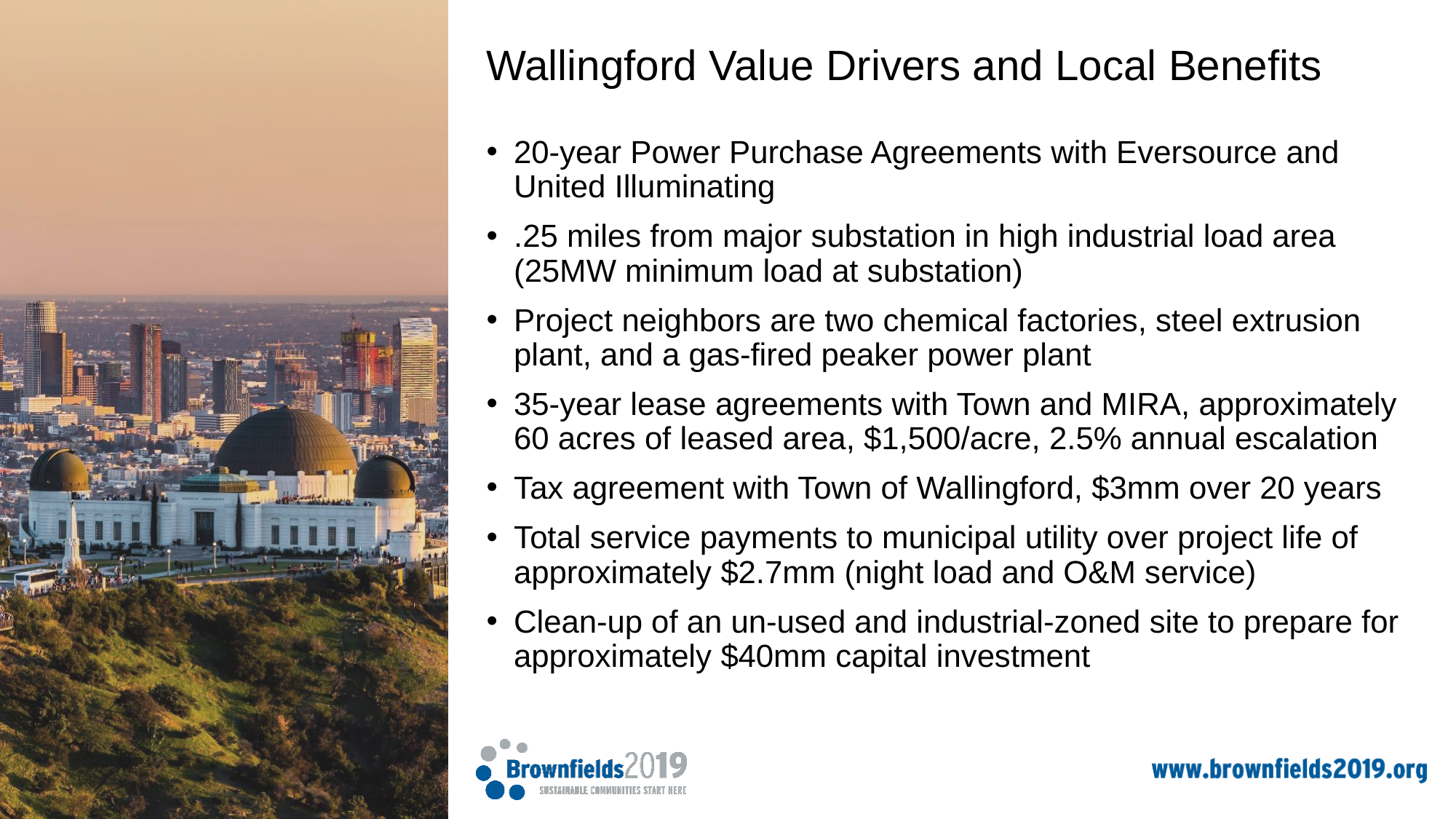

Wallingford Value Drivers and Local Benefits
20-year Power Purchase Agreements with Eversource and United Illuminating
.25 miles from major substation in high industrial load area (25MW minimum load at substation)
Project neighbors are two chemical factories, steel extrusion plant, and a gas-fired peaker power plant
35-year lease agreements with Town and MIRA, approximately 60 acres of leased area, $1,500/acre, 2.5% annual escalation
Tax agreement with Town of Wallingford, $3mm over 20 years
Total service payments to municipal utility over project life of approximately $2.7mm (night load and O&M service)
Clean-up of an un-used and industrial-zoned site to prepare for approximately $40mm capital investment